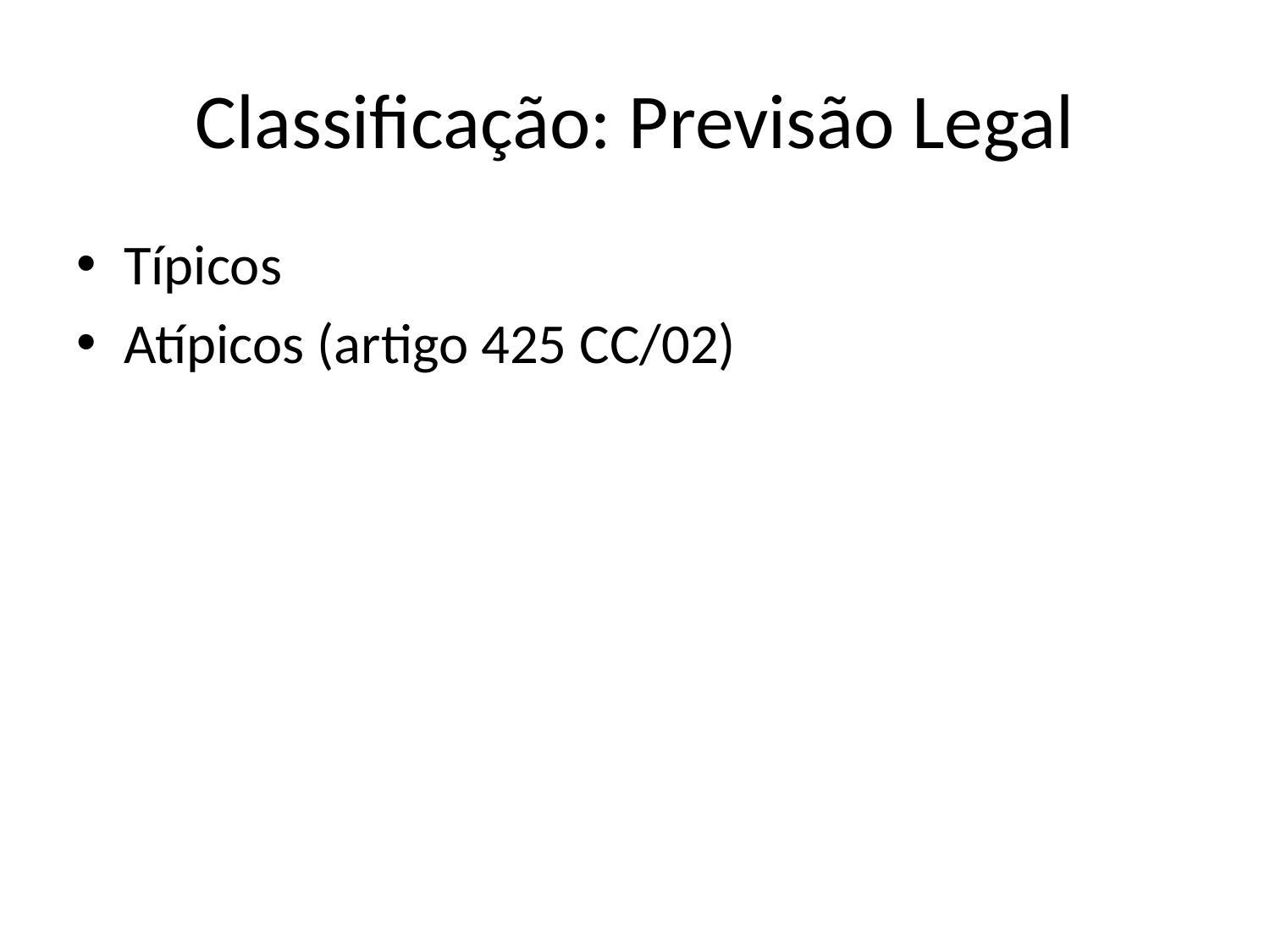

# Classificação: Previsão Legal
Típicos
Atípicos (artigo 425 CC/02)